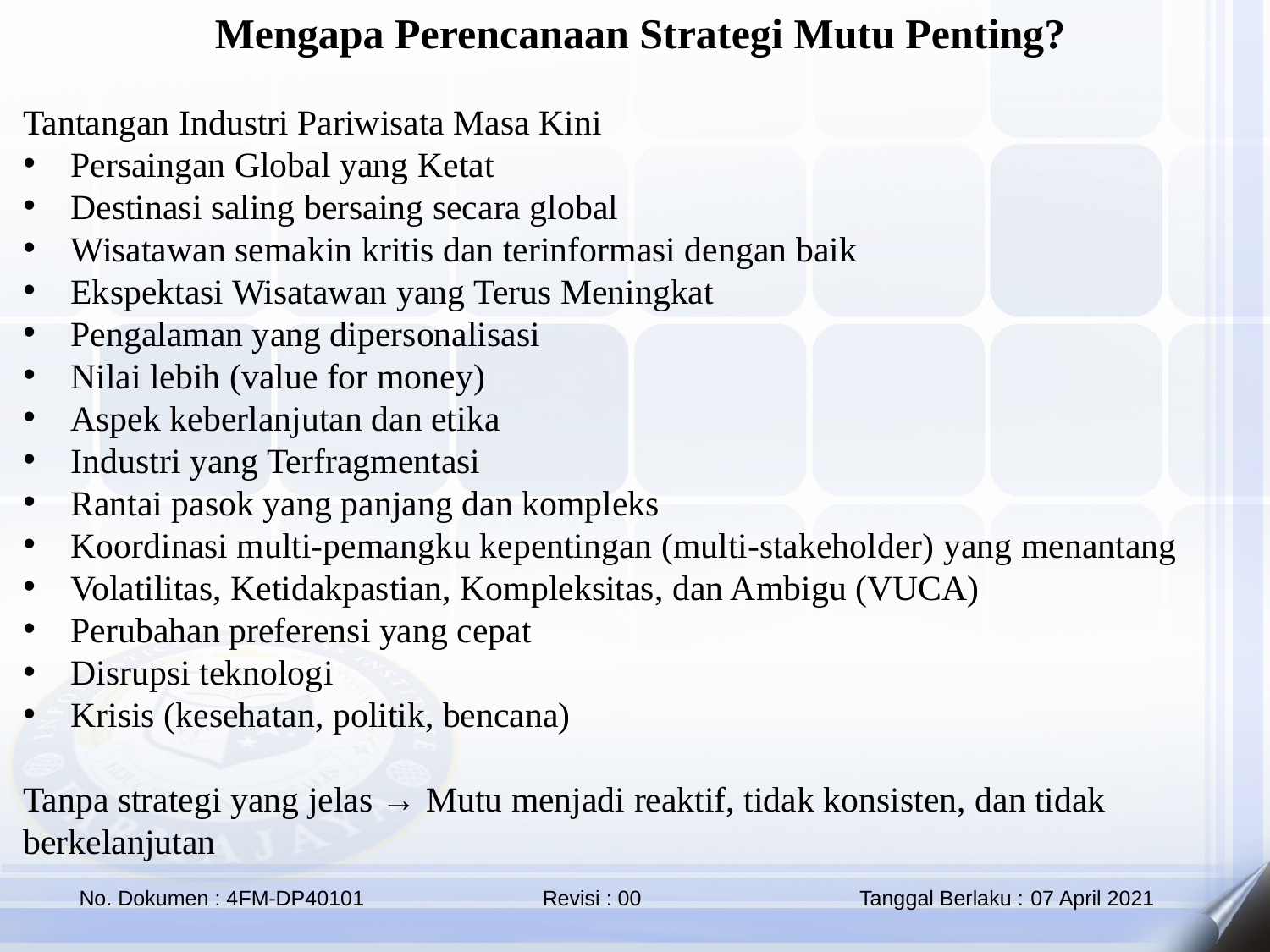

Mengapa Perencanaan Strategi Mutu Penting?

Tantangan Industri Pariwisata Masa Kini
Persaingan Global yang Ketat
Destinasi saling bersaing secara global
Wisatawan semakin kritis dan terinformasi dengan baik
Ekspektasi Wisatawan yang Terus Meningkat
Pengalaman yang dipersonalisasi
Nilai lebih (value for money)
Aspek keberlanjutan dan etika
Industri yang Terfragmentasi
Rantai pasok yang panjang dan kompleks
Koordinasi multi-pemangku kepentingan (multi-stakeholder) yang menantang
Volatilitas, Ketidakpastian, Kompleksitas, dan Ambigu (VUCA)
Perubahan preferensi yang cepat
Disrupsi teknologi
Krisis (kesehatan, politik, bencana)

Tanpa strategi yang jelas → Mutu menjadi reaktif, tidak konsisten, dan tidak berkelanjutan